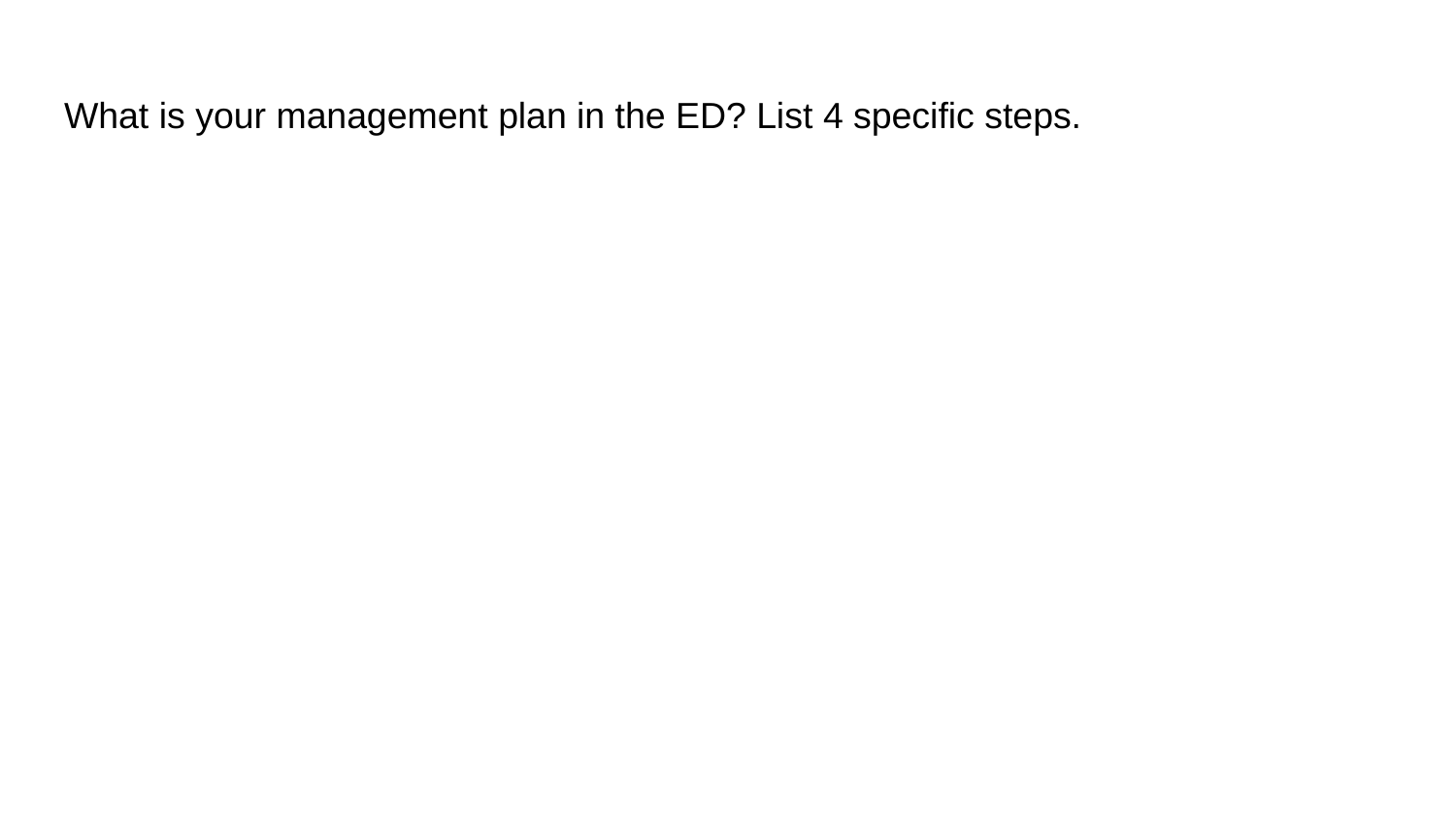

# What is your management plan in the ED? List 4 specific steps.